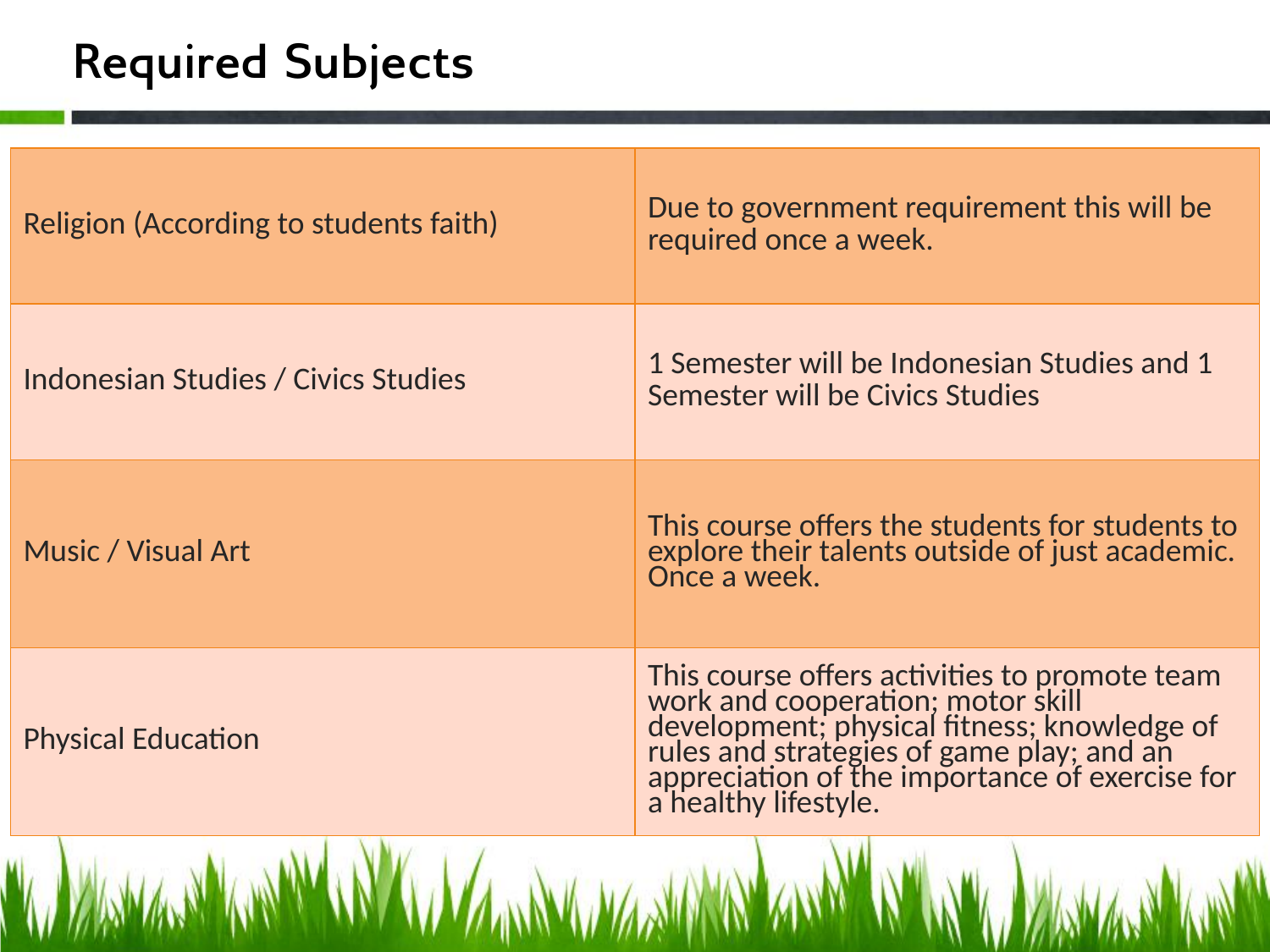

# Required Subjects
| Religion (According to students faith) | Due to government requirement this will be required once a week. |
| --- | --- |
| Indonesian Studies / Civics Studies | 1 Semester will be Indonesian Studies and 1 Semester will be Civics Studies |
| Music / Visual Art | This course offers the students for students to explore their talents outside of just academic. Once a week. |
| Physical Education | This course offers activities to promote team work and cooperation; motor skill development; physical fitness; knowledge of rules and strategies of game play; and an appreciation of the importance of exercise for a healthy lifestyle. |